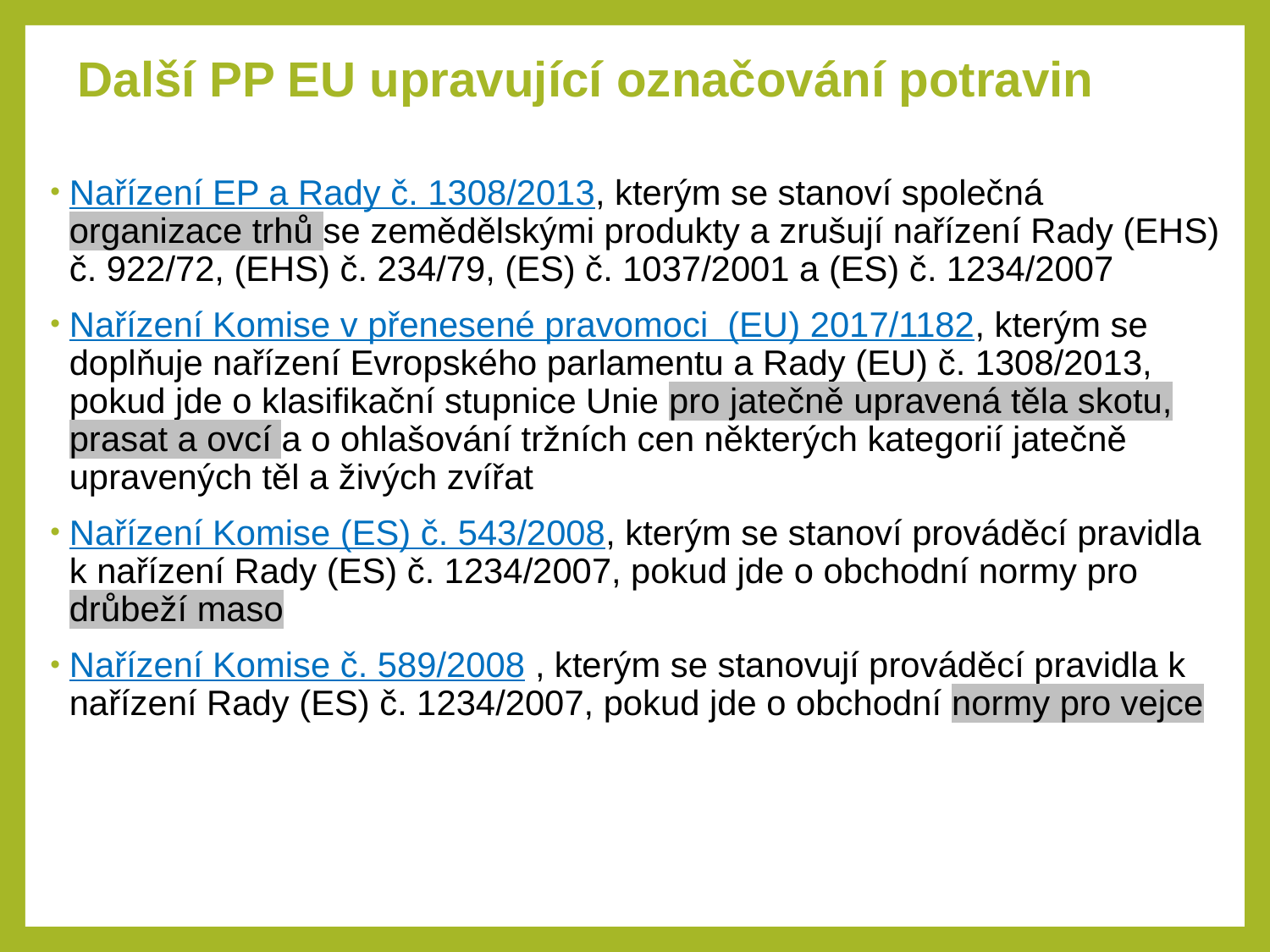

# Další PP EU upravující označování potravin
Nařízení EP a Rady č. 1308/2013, kterým se stanoví společná organizace trhů se zemědělskými produkty a zrušují nařízení Rady (EHS) č. 922/72, (EHS) č. 234/79, (ES) č. 1037/2001 a (ES) č. 1234/2007
Nařízení Komise v přenesené pravomoci  (EU) 2017/1182, kterým se doplňuje nařízení Evropského parlamentu a Rady (EU) č. 1308/2013, pokud jde o klasifikační stupnice Unie pro jatečně upravená těla skotu, prasat a ovcí a o ohlašování tržních cen některých kategorií jatečně upravených těl a živých zvířat
Nařízení Komise (ES) č. 543/2008, kterým se stanoví prováděcí pravidla k nařízení Rady (ES) č. 1234/2007, pokud jde o obchodní normy pro drůbeží maso
Nařízení Komise č. 589/2008 , kterým se stanovují prováděcí pravidla k nařízení Rady (ES) č. 1234/2007, pokud jde o obchodní normy pro vejce